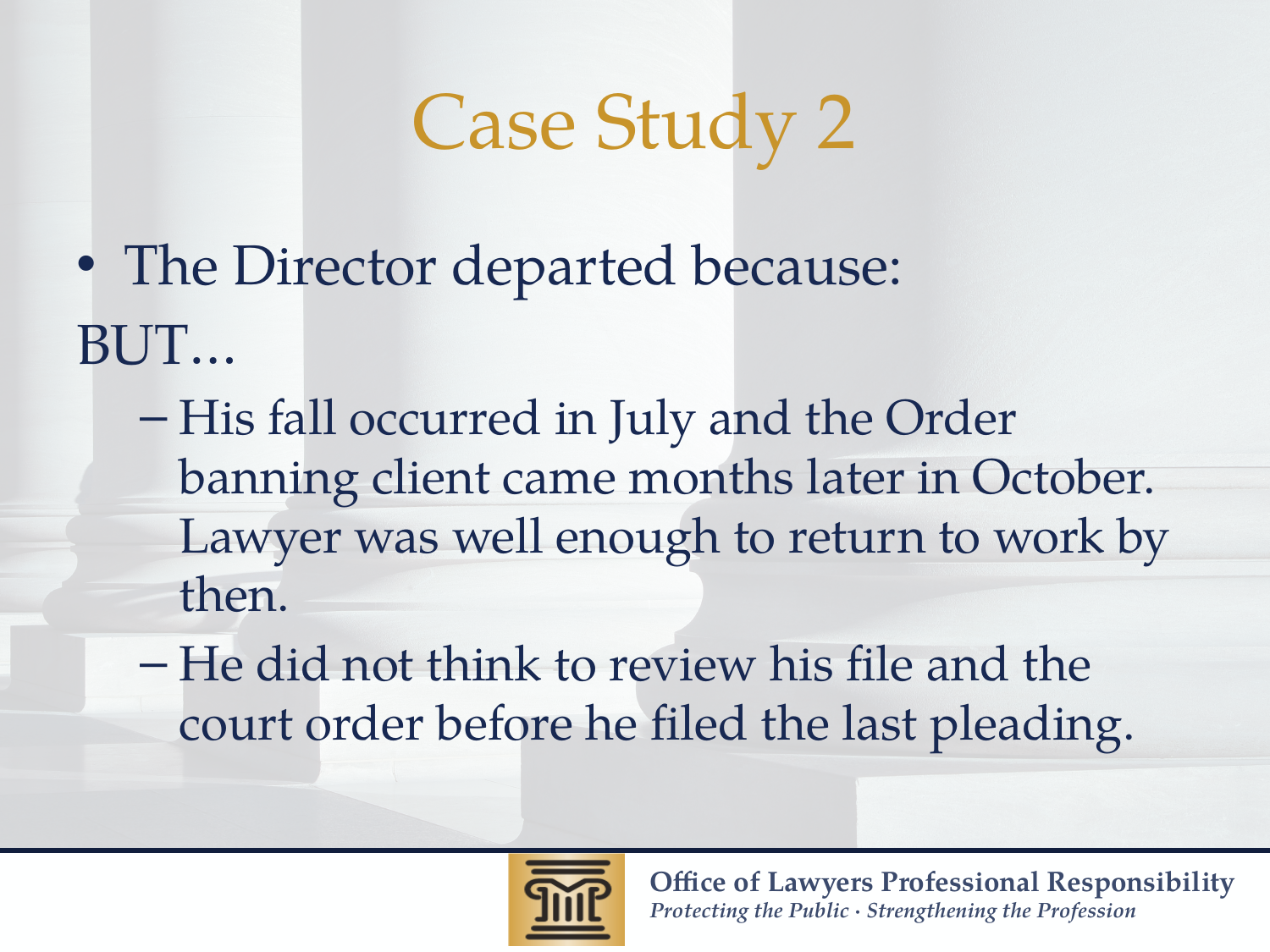

# Case Study 2
The Director departed because:
BUT…
His fall occurred in July and the Order banning client came months later in October. Lawyer was well enough to return to work by then.
He did not think to review his file and the court order before he filed the last pleading.